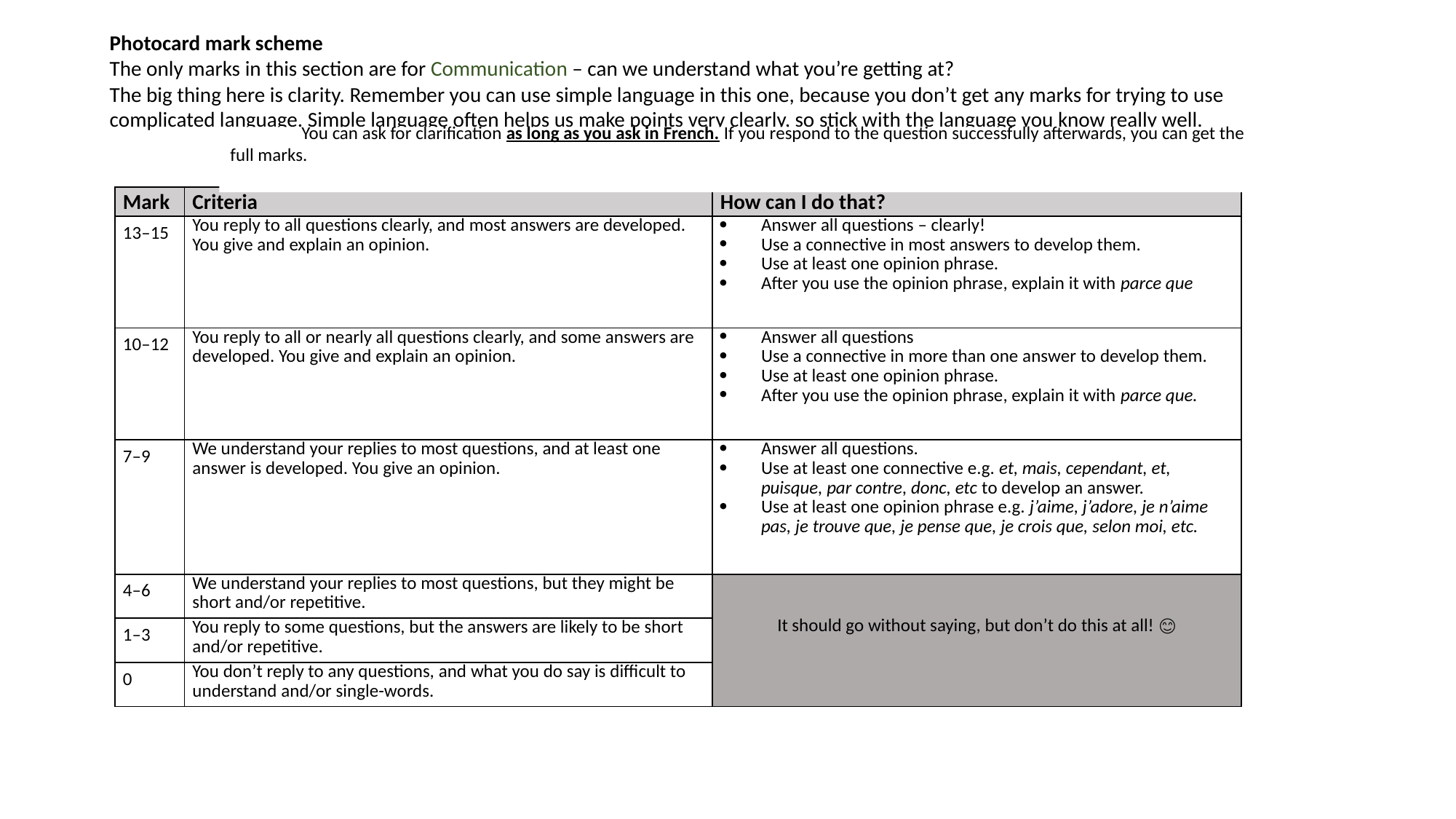

Photocard mark scheme
The only marks in this section are for Communication – can we understand what you’re getting at?
The big thing here is clarity. Remember you can use simple language in this one, because you don’t get any marks for trying to use complicated language. Simple language often helps us make points very clearly, so stick with the language you know really well.

    You can ask for clarification as long as you ask in French. If you respond to the question successfully afterwards, you can get the full marks.

| Mark | Criteria | How can I do that? |
| --- | --- | --- |
| 13–15 | You reply to all questions clearly, and most answers are developed. You give and explain an opinion. | Answer all questions – clearly! Use a connective in most answers to develop them. Use at least one opinion phrase. After you use the opinion phrase, explain it with parce que |
| 10–12 | You reply to all or nearly all questions clearly, and some answers are developed. You give and explain an opinion. | Answer all questions Use a connective in more than one answer to develop them. Use at least one opinion phrase. After you use the opinion phrase, explain it with parce que. |
| 7–9 | We understand your replies to most questions, and at least one answer is developed. You give an opinion. | Answer all questions. Use at least one connective e.g. et, mais, cependant, et, puisque, par contre, donc, etc to develop an answer. Use at least one opinion phrase e.g. j’aime, j’adore, je n’aime pas, je trouve que, je pense que, je crois que, selon moi, etc. |
| 4–6 | We understand your replies to most questions, but they might be short and/or repetitive. | It should go without saying, but don’t do this at all! 😊 |
| 1–3 | You reply to some questions, but the answers are likely to be short and/or repetitive. |  |
| 0 | You don’t reply to any questions, and what you do say is difficult to understand and/or single-words. |  |